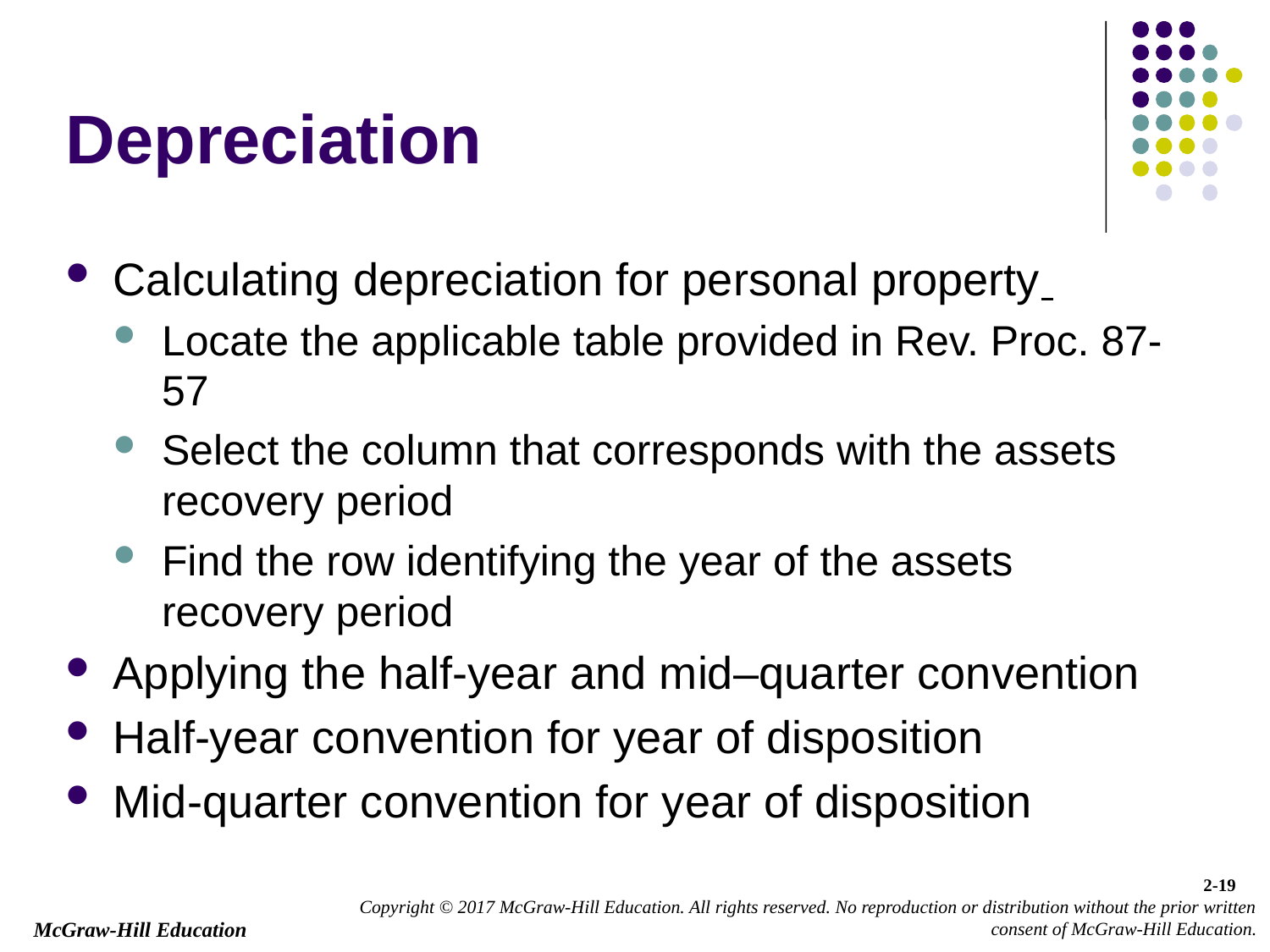

# Depreciation
Calculating depreciation for personal property
Locate the applicable table provided in Rev. Proc. 87-57
Select the column that corresponds with the assets recovery period
Find the row identifying the year of the assets recovery period
Applying the half-year and mid–quarter convention
Half-year convention for year of disposition
Mid-quarter convention for year of disposition